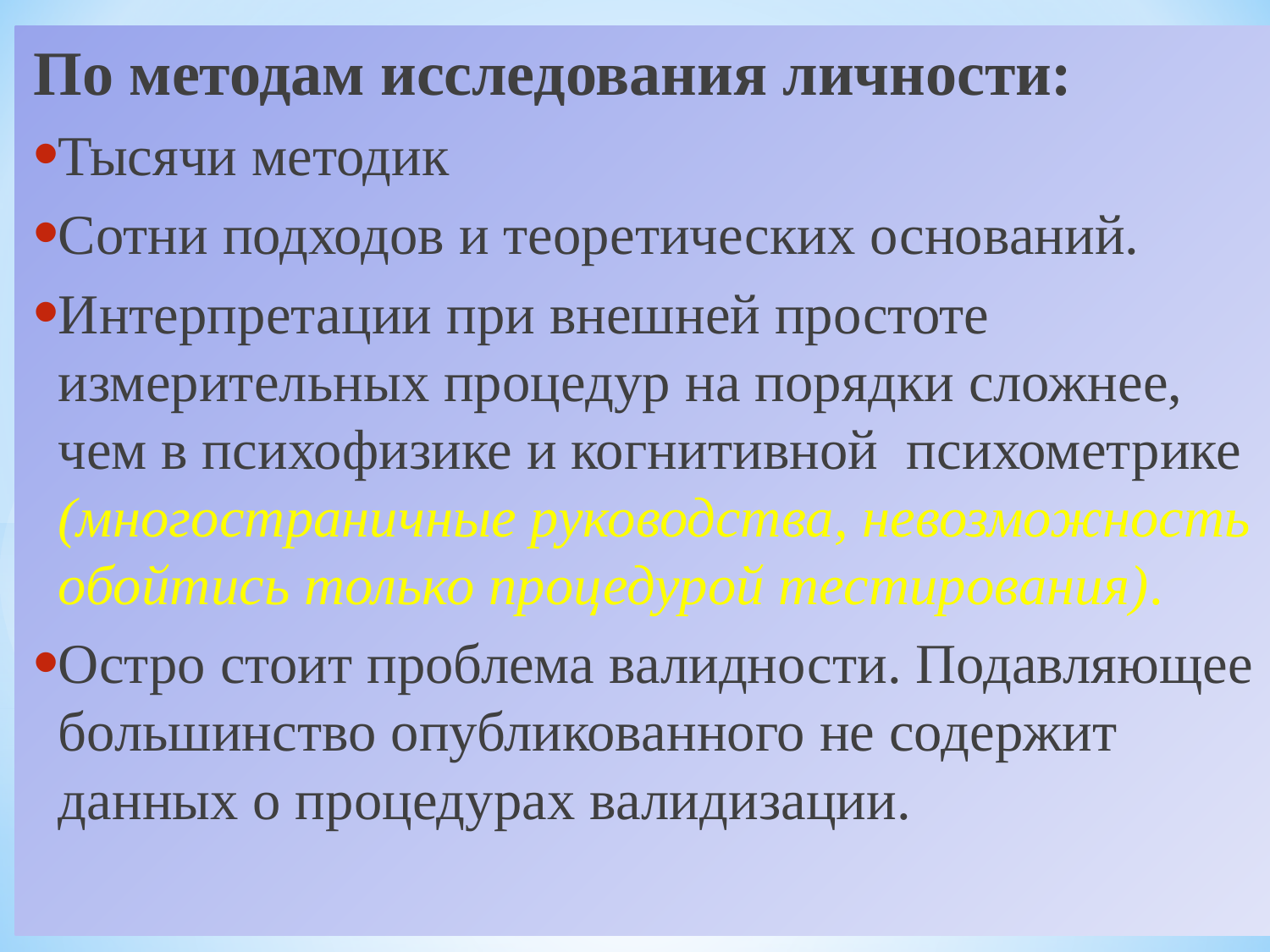

По методам исследования личности:
Тысячи методик
Сотни подходов и теоретических оснований.
Интерпретации при внешней простоте измерительных процедур на порядки сложнее, чем в психофизике и когнитивной  психометрике (многостраничные руководства, невозможность обойтись только процедурой тестирования).
Остро стоит проблема валидности. Подавляющее большинство опубликованного не содержит данных о процедурах валидизации.